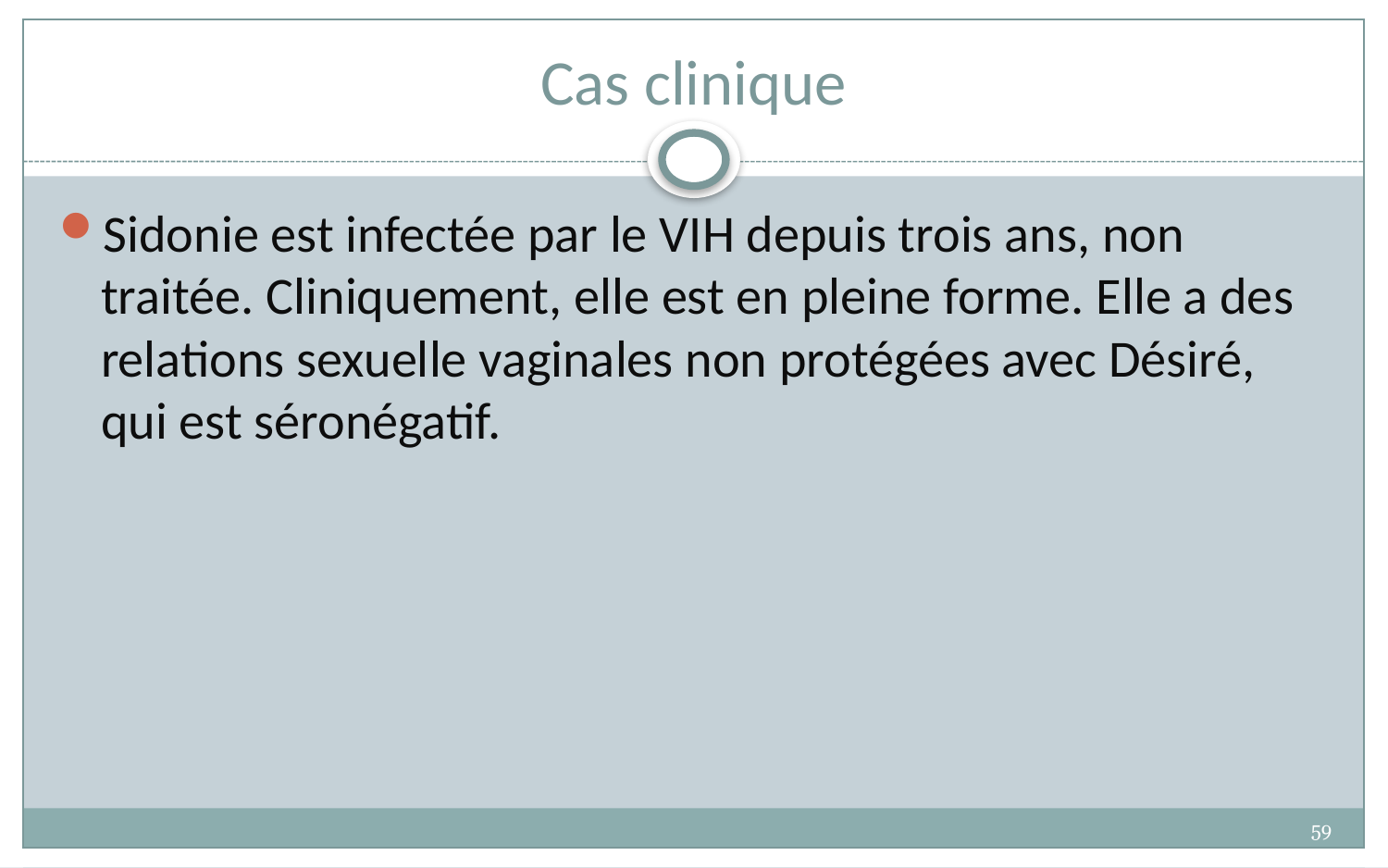

# Cas clinique
Sidonie est infectée par le VIH depuis trois ans, non traitée. Cliniquement, elle est en pleine forme. Elle a des relations sexuelle vaginales non protégées avec Désiré, qui est séronégatif.